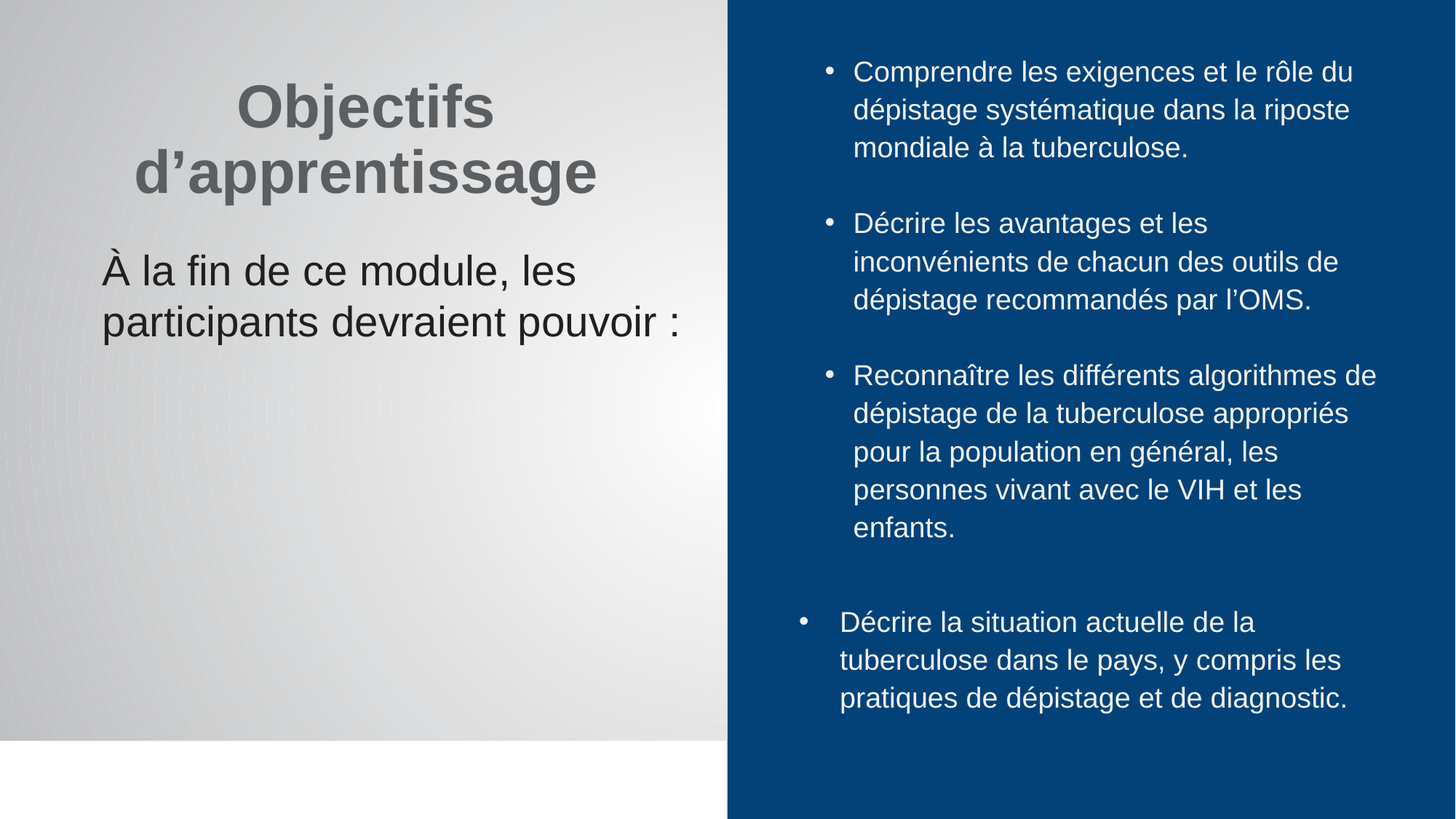

# Objectifs d’apprentissage
Comprendre les exigences et le rôle du dépistage systématique dans la riposte mondiale à la tuberculose.

Décrire les avantages et les inconvénients de chacun des outils de dépistage recommandés par l’OMS.

Reconnaître les différents algorithmes de dépistage de la tuberculose appropriés pour la population en général, les personnes vivant avec le VIH et les enfants.

Décrire la situation actuelle de la tuberculose dans le pays, y compris les pratiques de dépistage et de diagnostic.

À la fin de ce module, les participants devraient pouvoir :